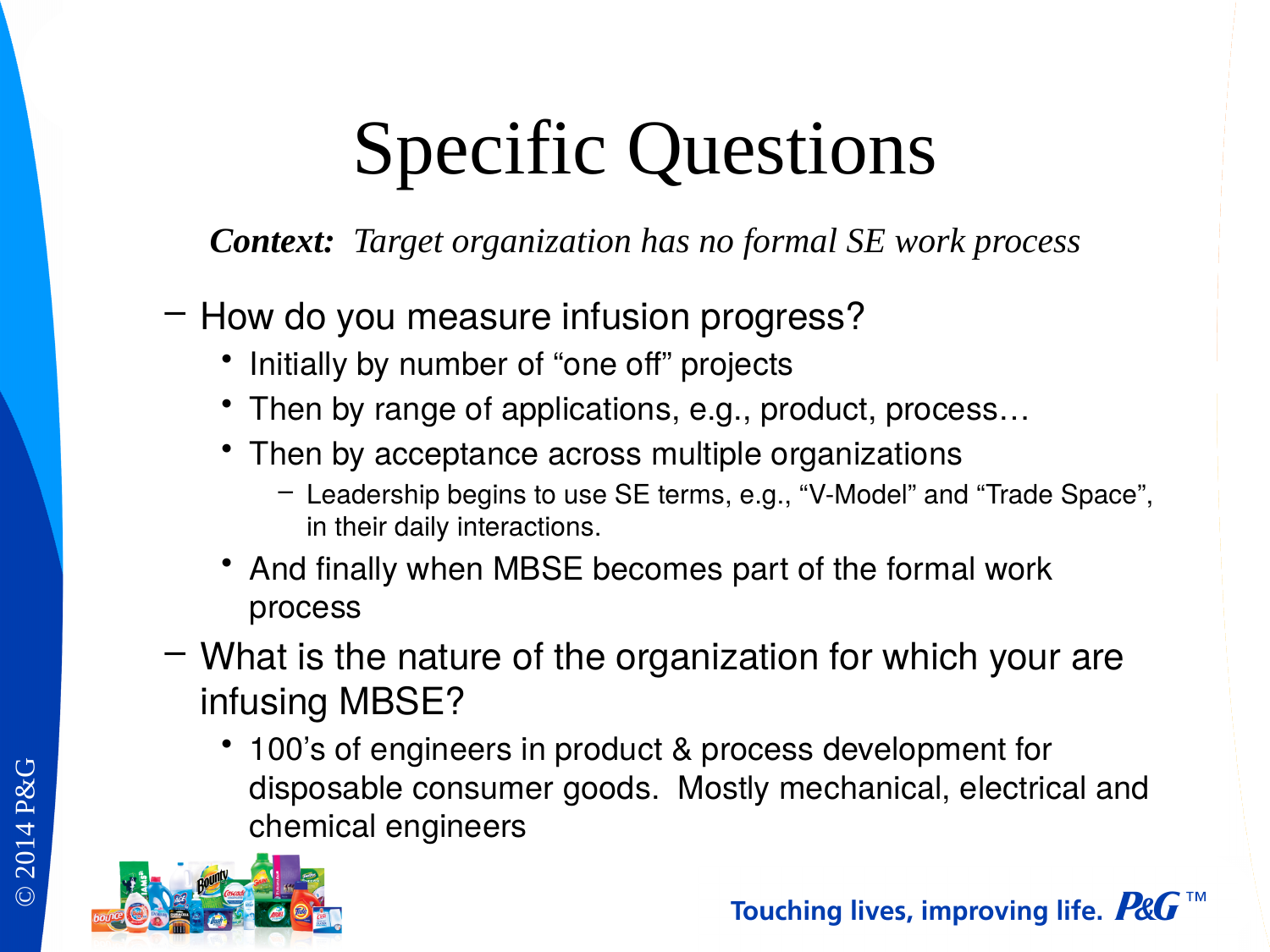

# Specific Questions
Context:  Target organization has no formal SE work process
How do you measure infusion progress?
Initially by number of “one off” projects
Then by range of applications, e.g., product, process…
Then by acceptance across multiple organizations
Leadership begins to use SE terms, e.g., “V-Model” and “Trade Space”, in their daily interactions.
And finally when MBSE becomes part of the formal work process
What is the nature of the organization for which your are infusing MBSE?
100’s of engineers in product & process development for disposable consumer goods.  Mostly mechanical, electrical and chemical engineers